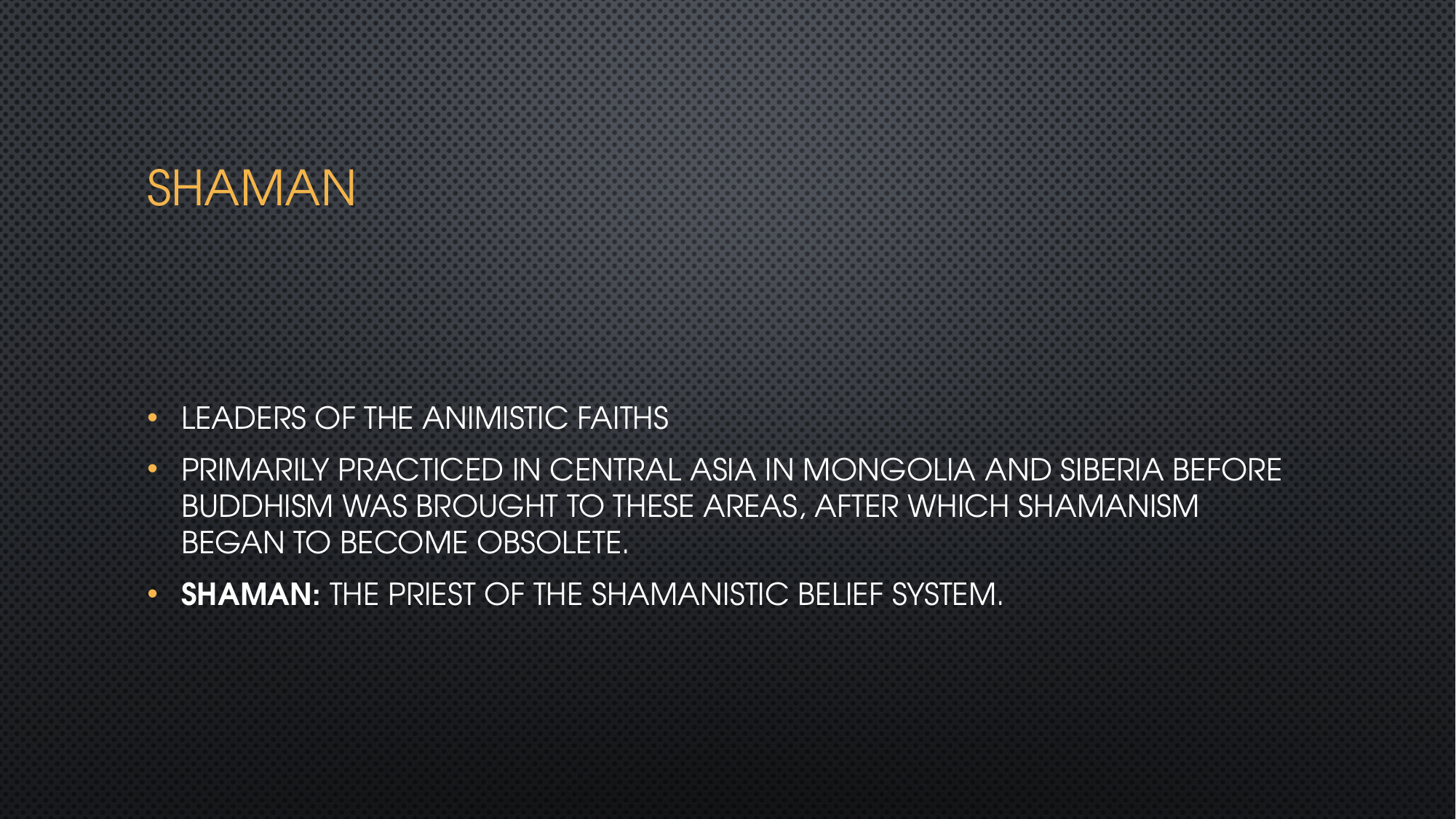

# Shaman
Leaders of the Animistic Faiths
Primarily practiced in Central Asia in Mongolia and Siberia before Buddhism was brought to these areas, after which Shamanism began to become obsolete.
Shaman: the priest of the Shamanistic belief system.